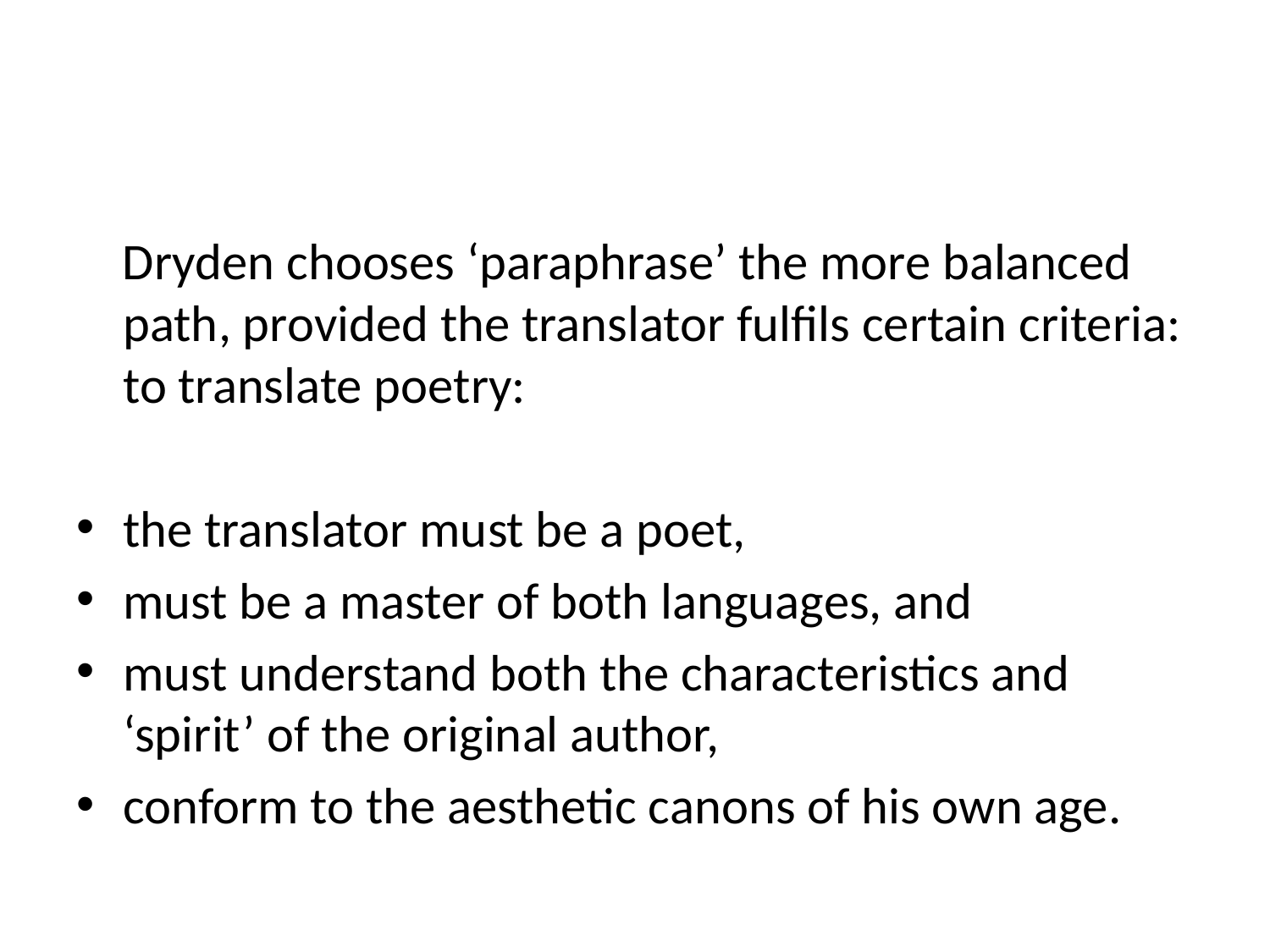

#
    Dryden chooses ‘paraphrase’ the more balanced path, provided the translator fulfils certain criteria: to translate poetry:

the translator must be a poet,
must be a master of both languages, and
must understand both the characteristics and ‘spirit’ of the original author,
conform to the aesthetic canons of his own age.